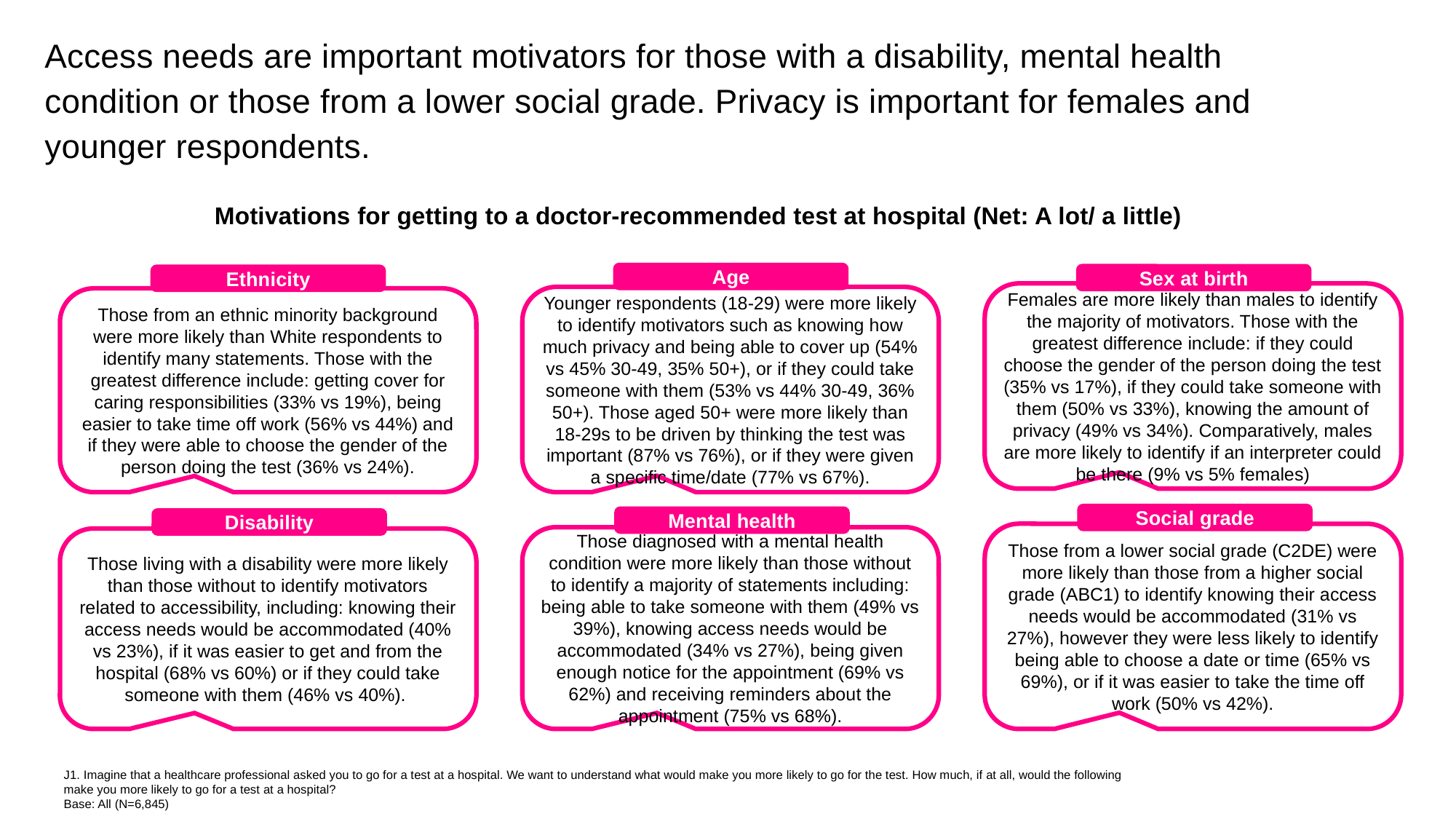

Access needs are important motivators for those with a disability, mental health condition or those from a lower social grade. Privacy is important for females and younger respondents.
Motivations for getting to a doctor-recommended test at hospital (Net: A lot/ a little)
Age
Sex at birth
Ethnicity
Females are more likely than males to identify the majority of motivators. Those with the greatest difference include: if they could choose the gender of the person doing the test (35% vs 17%), if they could take someone with them (50% vs 33%), knowing the amount of privacy (49% vs 34%). Comparatively, males are more likely to identify if an interpreter could be there (9% vs 5% females)
Younger respondents (18-29) were more likely to identify motivators such as knowing how much privacy and being able to cover up (54% vs 45% 30-49, 35% 50+), or if they could take someone with them (53% vs 44% 30-49, 36% 50+). Those aged 50+ were more likely than 18-29s to be driven by thinking the test was important (87% vs 76%), or if they were given a specific time/date (77% vs 67%).
Those from an ethnic minority background were more likely than White respondents to identify many statements. Those with the greatest difference include: getting cover for caring responsibilities (33% vs 19%), being easier to take time off work (56% vs 44%) and if they were able to choose the gender of the person doing the test (36% vs 24%).
Social grade
Mental health
Disability
Those from a lower social grade (C2DE) were more likely than those from a higher social grade (ABC1) to identify knowing their access needs would be accommodated (31% vs 27%), however they were less likely to identify being able to choose a date or time (65% vs 69%), or if it was easier to take the time off work (50% vs 42%).
Those diagnosed with a mental health condition were more likely than those without to identify a majority of statements including: being able to take someone with them (49% vs 39%), knowing access needs would be accommodated (34% vs 27%), being given enough notice for the appointment (69% vs 62%) and receiving reminders about the appointment (75% vs 68%).
Those living with a disability were more likely than those without to identify motivators related to accessibility, including: knowing their access needs would be accommodated (40% vs 23%), if it was easier to get and from the hospital (68% vs 60%) or if they could take someone with them (46% vs 40%).
J1. Imagine that a healthcare professional asked you to go for a test at a hospital. We want to understand what would make you more likely to go for the test. How much, if at all, would the following make you more likely to go for a test at a hospital?
Base: All (N=6,845)